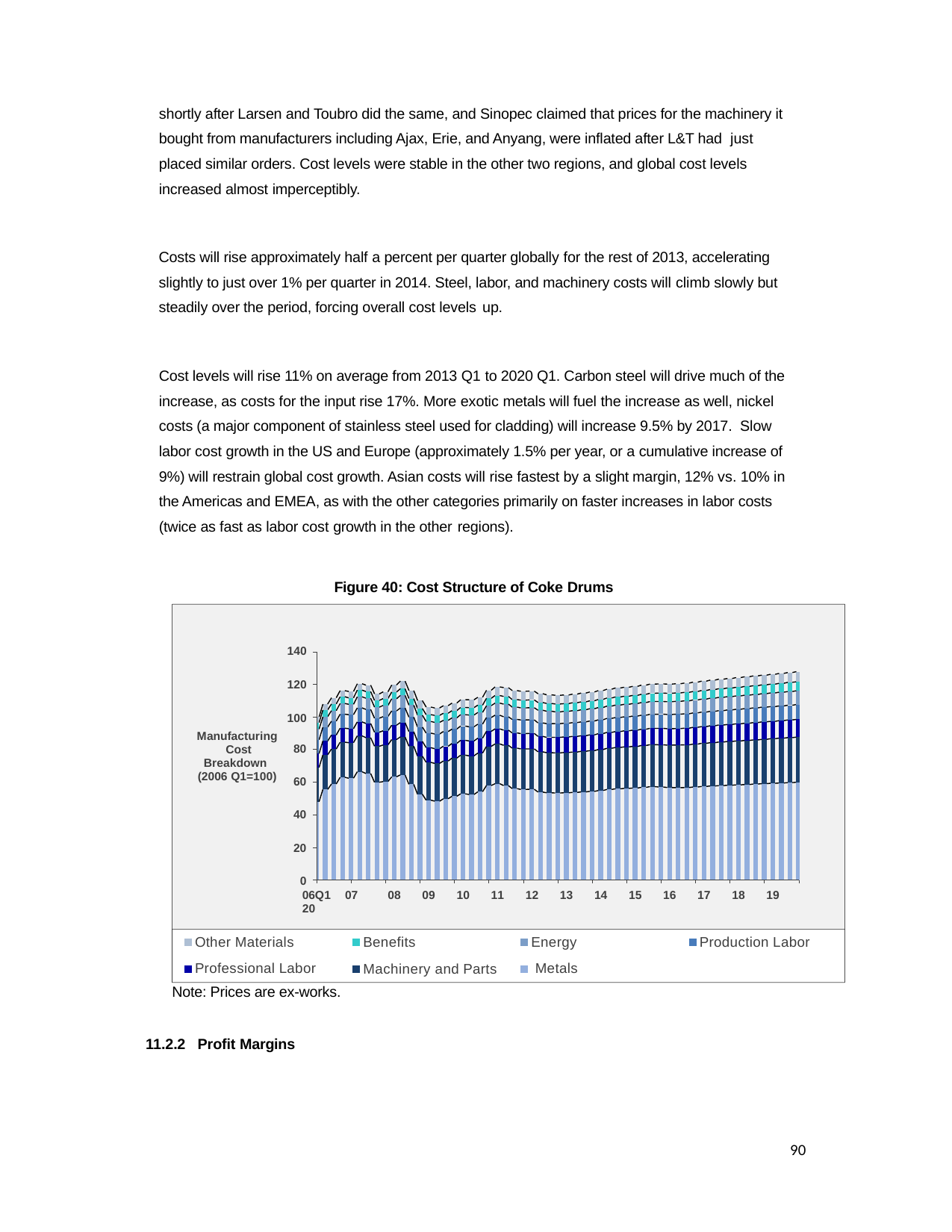

shortly after Larsen and Toubro did the same, and Sinopec claimed that prices for the machinery it  bought from manufacturers including Ajax, Erie, and Anyang, were inflated after L&T had  just
placed similar orders. Cost levels were stable in the other two regions, and global cost levels  increased almost imperceptibly.
Costs will rise approximately half a percent per quarter globally for the rest of 2013, accelerating  slightly to just over 1% per quarter in 2014. Steel, labor, and machinery costs will climb slowly but  steadily over the period, forcing overall cost levels up.
Cost levels will rise 11% on average from 2013 Q1 to 2020 Q1. Carbon steel will drive much of the  increase, as costs for the input rise 17%. More exotic metals will fuel the increase as well, nickel  costs (a major component of stainless steel used for cladding) will increase 9.5% by 2017. Slow
labor cost growth in the US and Europe (approximately 1.5% per year, or a cumulative increase of  9%) will restrain global cost growth. Asian costs will rise fastest by a slight margin, 12% vs. 10% in  the Americas and EMEA, as with the other categories primarily on faster increases in labor costs  (twice as fast as labor cost growth in the other regions).

Figure 40: Cost Structure of Coke Drums

140

120

100

Manufacturing  Cost
Breakdown  (2006 Q1=100)

80

60

40

20

0
06Q1    07	08	09	10	11	12	13	14	15	16	17	18	19	20

Other Materials  Professional Labor
Energy  Metals

Benefits
Machinery and Parts
Production Labor

Note: Prices are ex-works.

11.2.2   Profit Margins
90